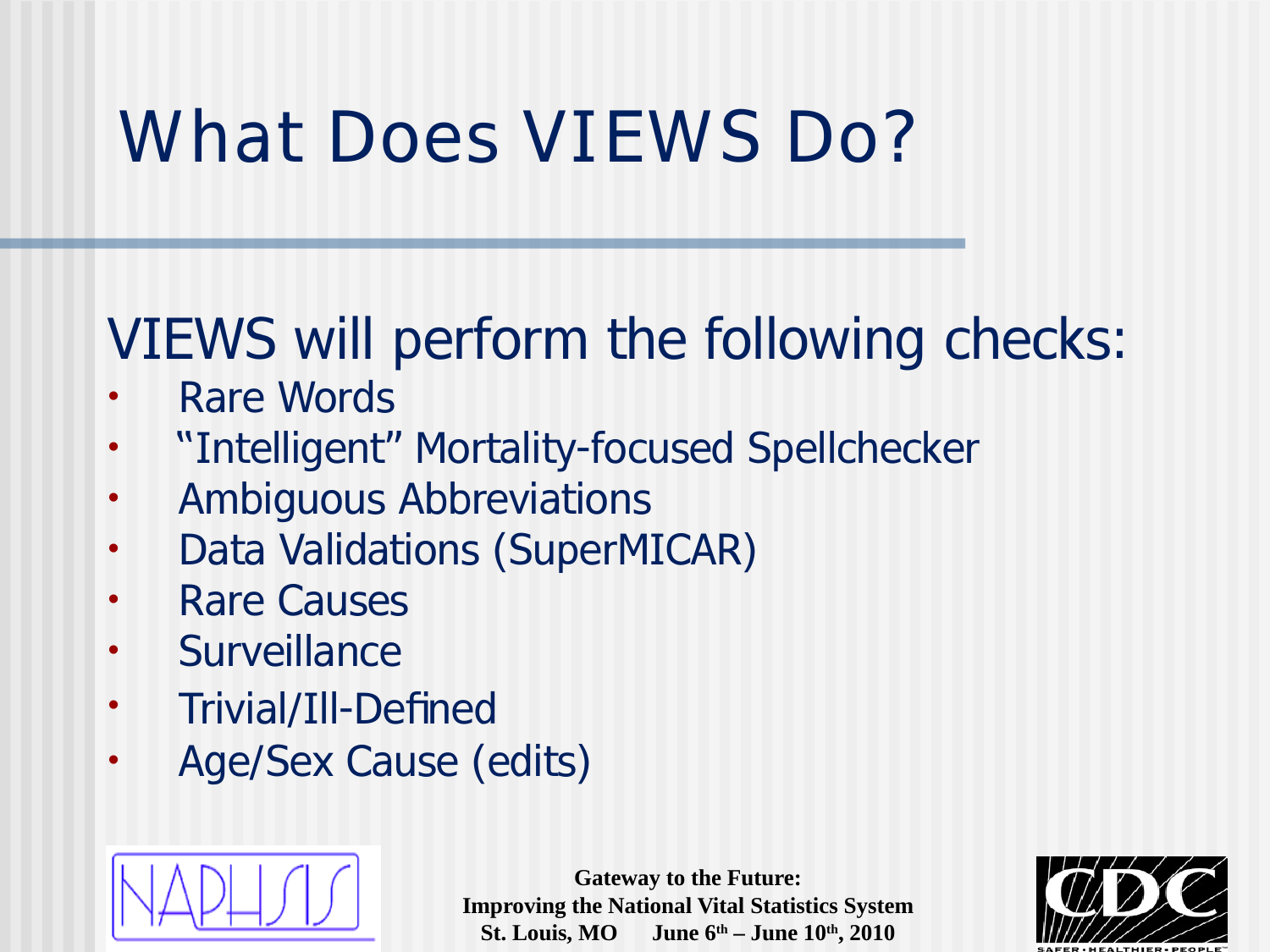

# What Does VIEWS Do?
VIEWS will perform the following checks:
Rare Words
“Intelligent” Mortality-focused Spellchecker
Ambiguous Abbreviations
Data Validations (SuperMICAR)
Rare Causes
Surveillance
Trivial/Ill-Defined
Age/Sex Cause (edits)